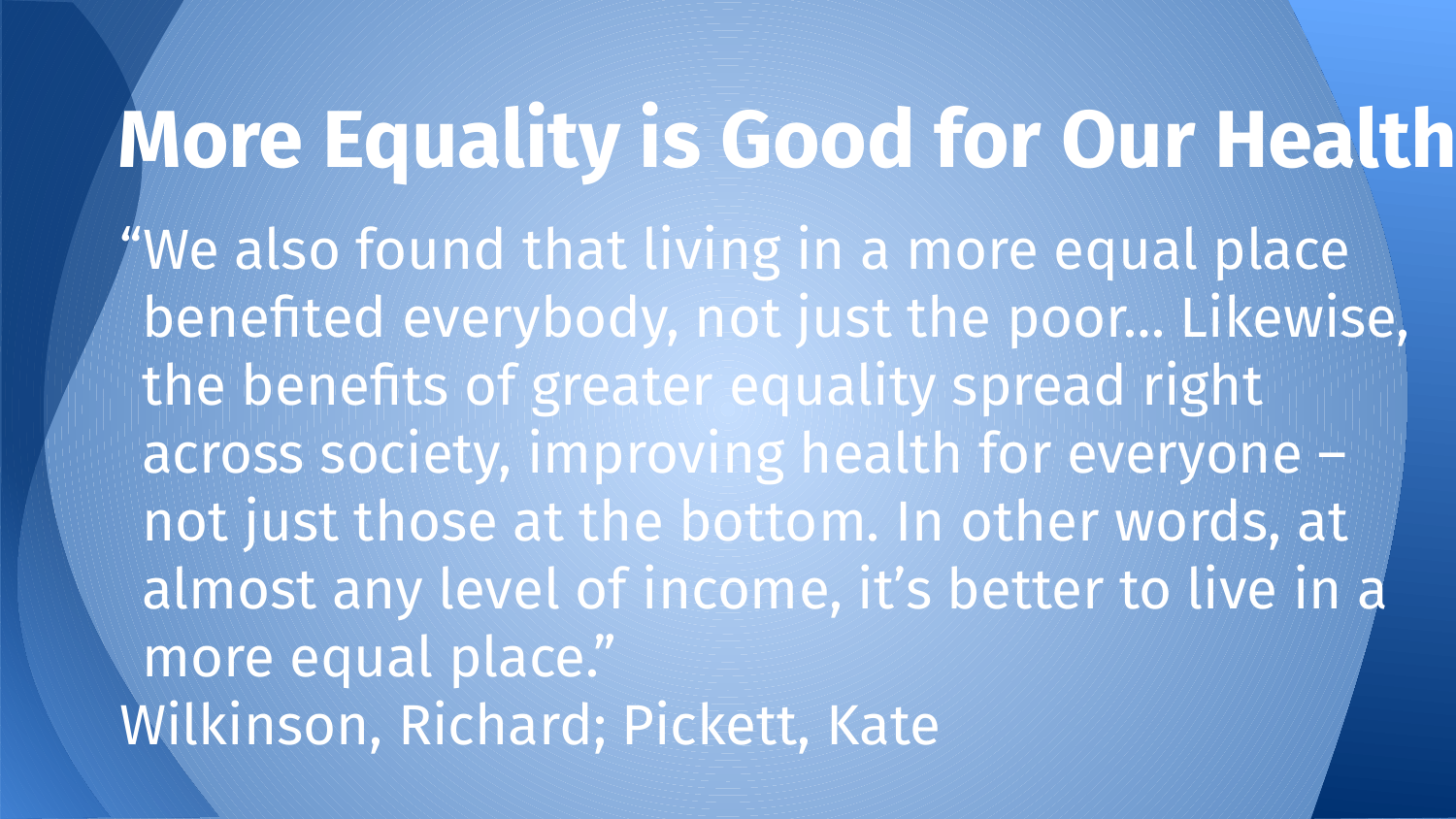

# More Equality is Good for Our Health
“We also found that living in a more equal place benefited everybody, not just the poor… Likewise, the benefits of greater equality spread right across society, improving health for everyone – not just those at the bottom. In other words, at almost any level of income, it’s better to live in a more equal place.”
Wilkinson, Richard; Pickett, Kate